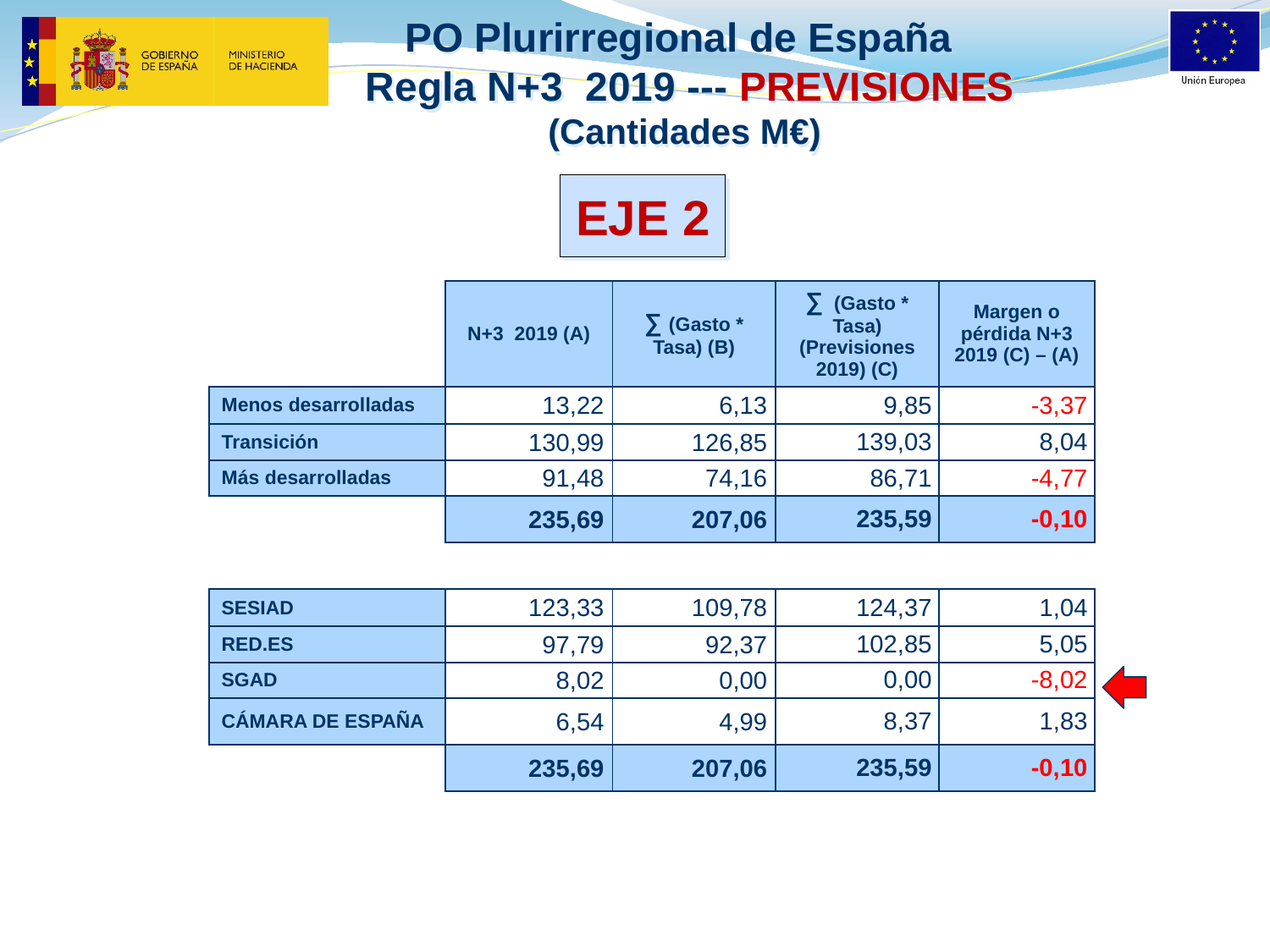

# PO Plurirregional de España Regla N+3  2019 --- PREVISIONES (Cantidades M€)
EJE 2
|  | N+3 2019 (A) | ∑ (Gasto \* Tasa) (B) | ∑ (Gasto \* Tasa) (Previsiones 2019) (C) | Margen o pérdida N+3 2019 (C) – (A) |
| --- | --- | --- | --- | --- |
| Menos desarrolladas | 13,22 | 6,13 | 9,85 | -3,37 |
| Transición | 130,99 | 126,85 | 139,03 | 8,04 |
| Más desarrolladas | 91,48 | 74,16 | 86,71 | -4,77 |
|  | 235,69 | 207,06 | 235,59 | -0,10 |
|  |  |  |  |  |
| SESIAD | 123,33 | 109,78 | 124,37 | 1,04 |
| RED.ES | 97,79 | 92,37 | 102,85 | 5,05 |
| SGAD | 8,02 | 0,00 | 0,00 | -8,02 |
| CÁMARA DE ESPAÑA | 6,54 | 4,99 | 8,37 | 1,83 |
|  | 235,69 | 207,06 | 235,59 | -0,10 |